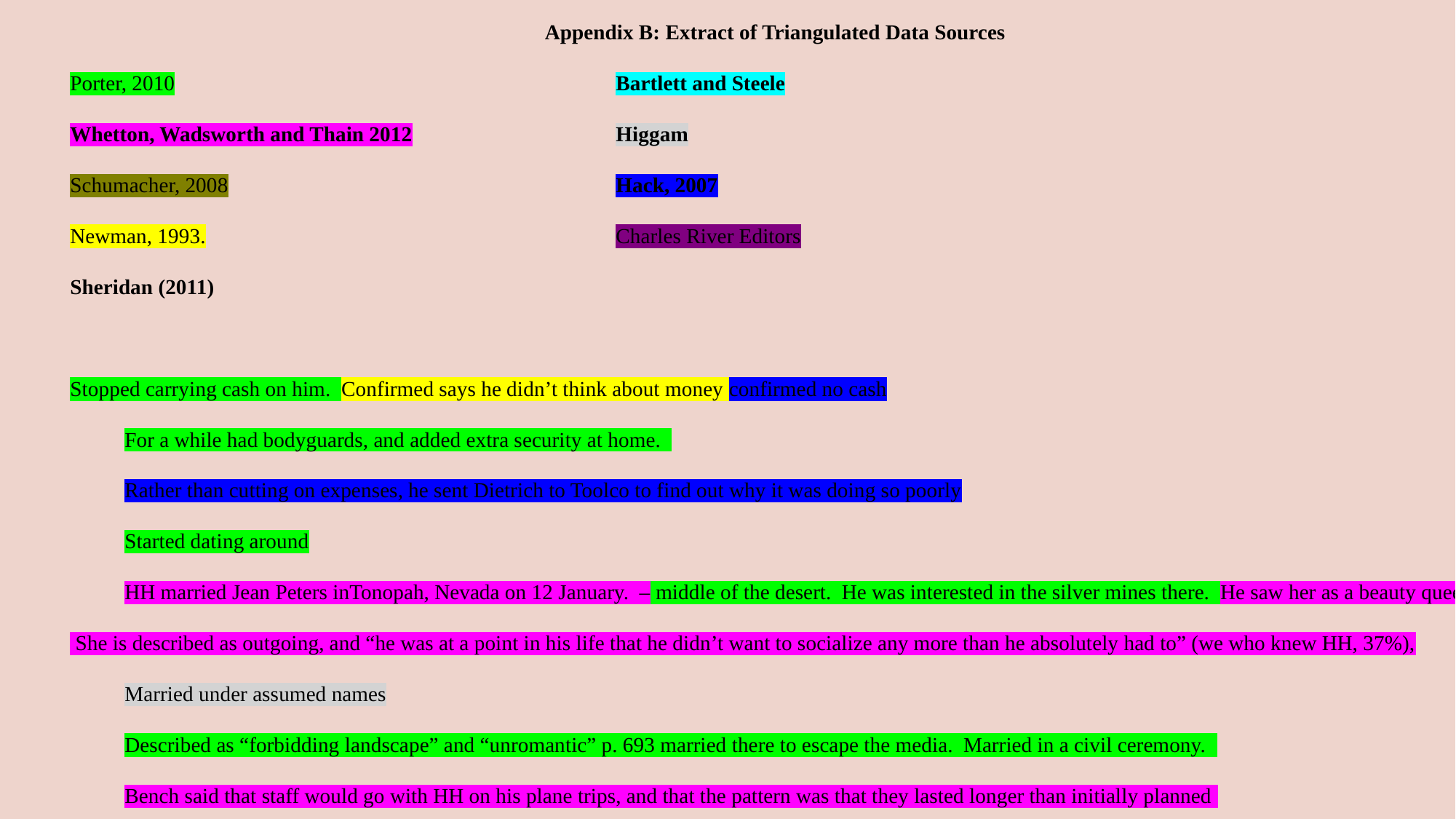

Appendix B: Extract of Triangulated Data Sources
Porter, 2010					Bartlett and Steele
Whetton, Wadsworth and Thain 2012		Higgam
Schumacher, 2008				Hack, 2007
Newman, 1993.				Charles River Editors
Sheridan (2011)

Stopped carrying cash on him.  Confirmed says he didn’t think about money confirmed no cash
For a while had bodyguards, and added extra security at home.
Rather than cutting on expenses, he sent Dietrich to Toolco to find out why it was doing so poorly
Started dating around
HH married Jean Peters inTonopah, Nevada on 12 January.  – middle of the desert.  He was interested in the silver mines there.  He saw her as a beauty queen.  She is described as outgoing, and “he was at a point in his life that he didn’t want to socialize any more than he absolutely had to” (we who knew HH, 37%),
Married under assumed names
Described as “forbidding landscape” and “unromantic” p. 693 married there to escape the media.  Married in a civil ceremony.
Bench said that staff would go with HH on his plane trips, and that the pattern was that they lasted longer than initially planned
Back in Los Angeles, he slept with Jean 5 nights before saying he needed privacy.  Got a separate bungalow for her at the hotel.